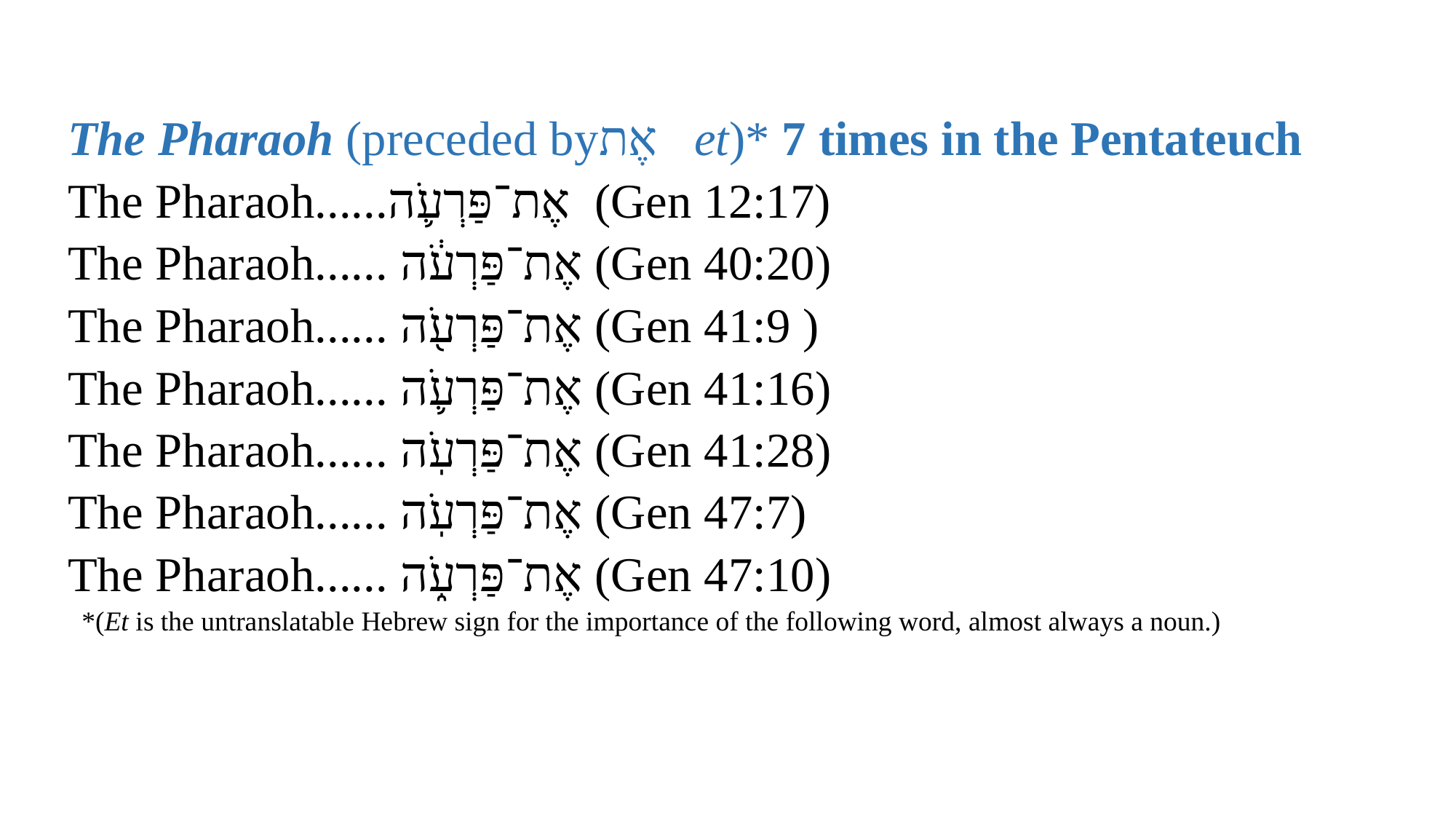

The Pharaoh (preceded byאֶת   et)* 7 times in the Pentateuch
The Pharaoh......אֶת־פַּרְעֹ֛ה  (Gen 12:17)
The Pharaoh...... אֶת־פַּרְעֹ֔ה (Gen 40:20)
The Pharaoh...... אֶת־פַּרְעֹ֖ה (Gen 41:9 )
The Pharaoh...... אֶת־פַּרְעֹ֛ה (Gen 41:16)
The Pharaoh...... אֶת־פַּרְעֹֽה (Gen 41:28)
The Pharaoh...... אֶת־פַּרְעֹֽה (Gen 47:7)
The Pharaoh...... אֶת־פַּרְעֹ֑ה (Gen 47:10)
  *(Et is the untranslatable Hebrew sign for the importance of the following word, almost always a noun.)